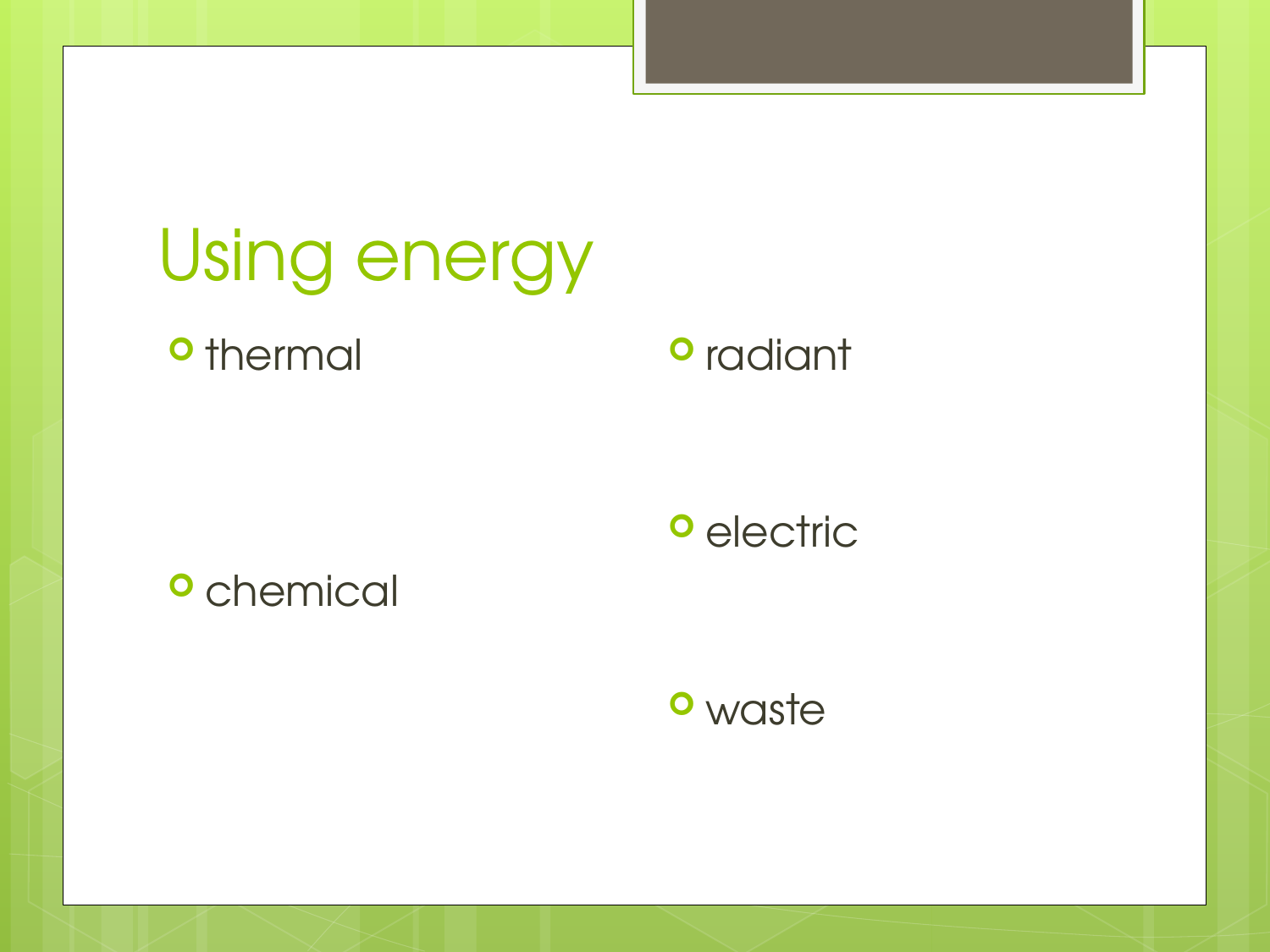

# Using energy
radiant

electric

waste

thermal

chemical